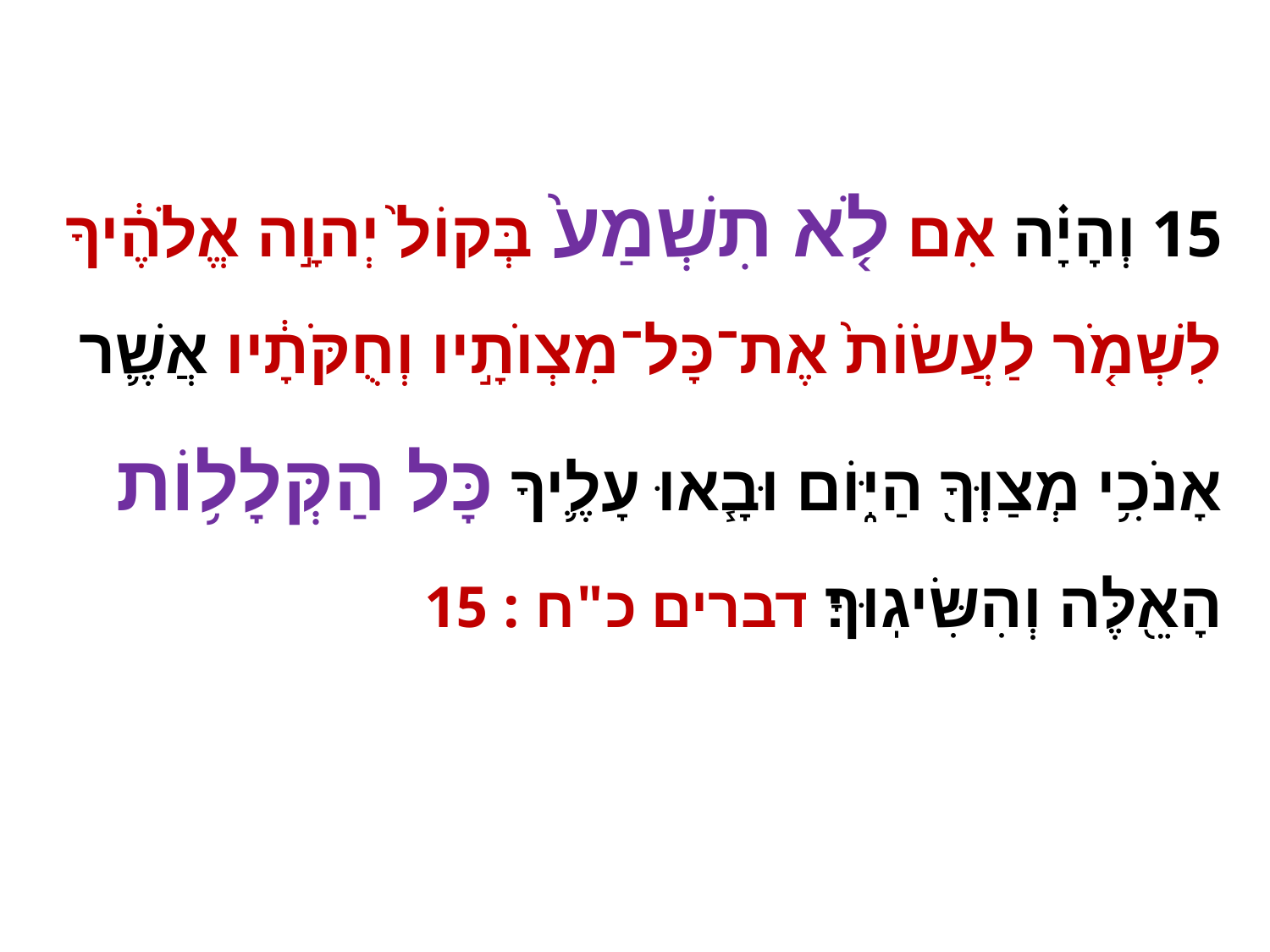

15 וְהָיָ֗ה אִם לֹ֤א תִשְׁמַע֙ בְּקוֹל֙ יְהוָ֣ה אֱלֹהֶ֔יךָ לִשְׁמֹ֤ר לַעֲשׂוֹת֙ אֶת־כָּל־מִצְוֺתָ֣יו וְחֻקֹּתָ֔יו אֲשֶׁ֛ר אָנֹכִ֥י מְצַוְּךָ֖ הַיּ֑וֹם וּבָ֧אוּ עָלֶ֛יךָ כָּל הַקְּלָל֥וֹת הָאֵ֖לֶּה וְהִשִּׂיגֽוּךָ׃ דברים כ"ח : 15